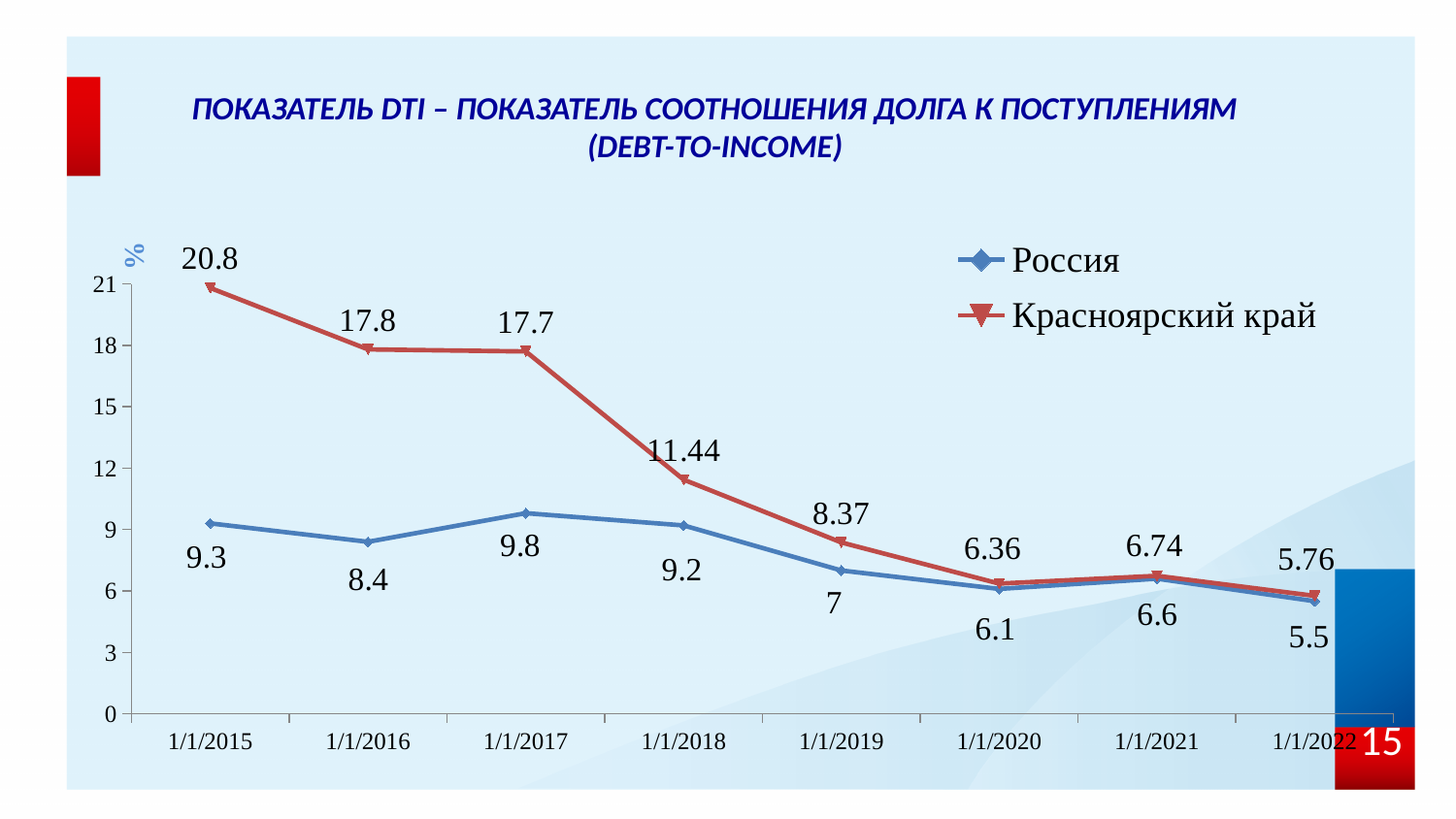

# ПОКАЗАТЕЛЬ DTI – ПОКАЗАТЕЛЬ СООТНОШЕНИЯ ДОЛГА К ПОСТУПЛЕНИЯМ (DEBT-TO-INCOME)

### Chart

| Category | Россия | Красноярский край |
|---|---|---|
| 42005 | 9.3 | 20.8 |
| 42370 | 8.4 | 17.8 |
| 42736 | 9.8 | 17.7 |
| 43101 | 9.2 | 11.44 |
| 43466 | 7.0 | 8.37 |
| 43831 | 6.1 | 6.36 |
| 44197 | 6.6 | 6.74 |
| 44562 | 5.5 | 5.76 |
15